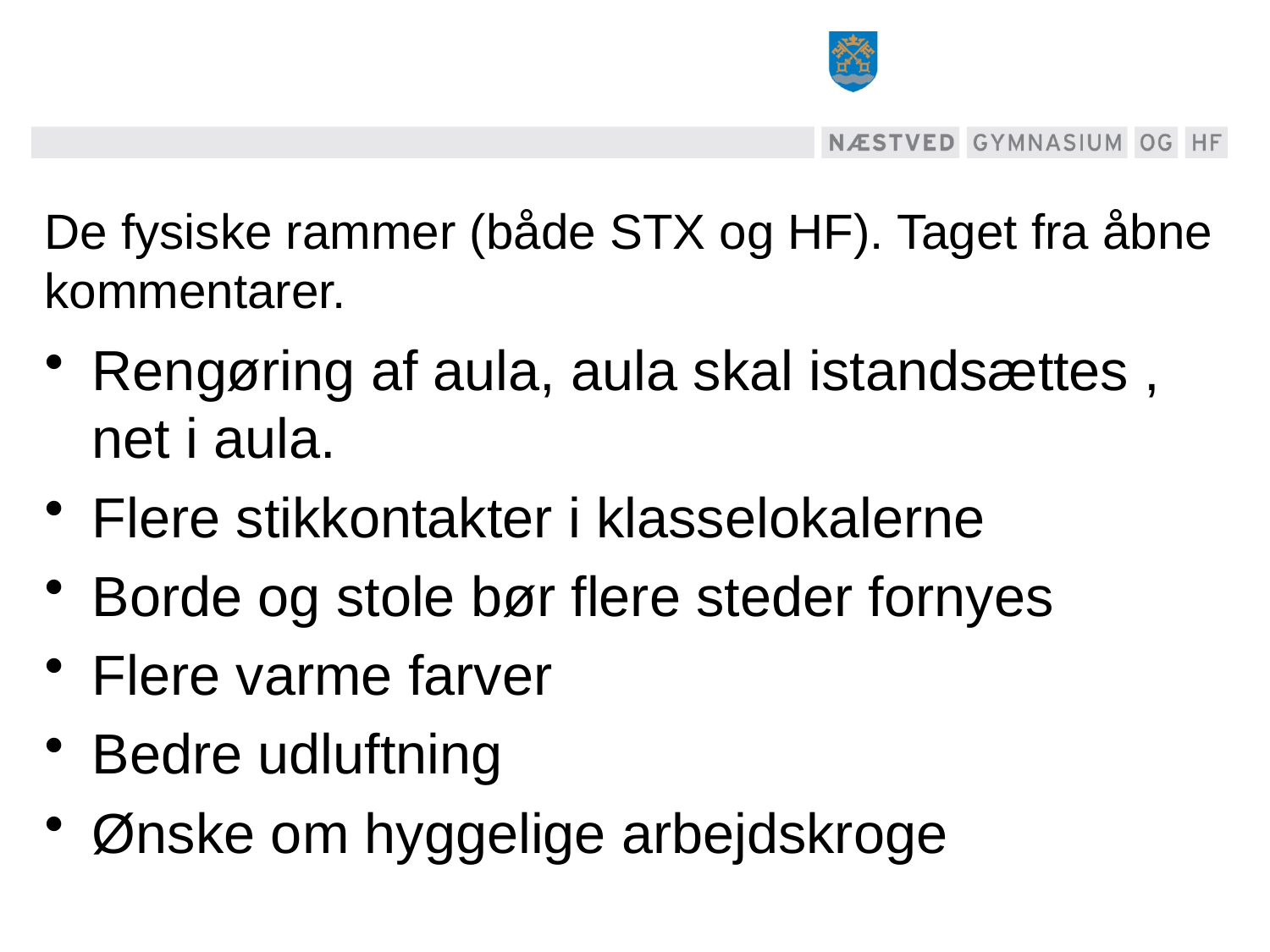

# De fysiske rammer (både STX og HF). Taget fra åbne kommentarer.
Rengøring af aula, aula skal istandsættes , net i aula.
Flere stikkontakter i klasselokalerne
Borde og stole bør flere steder fornyes
Flere varme farver
Bedre udluftning
Ønske om hyggelige arbejdskroge